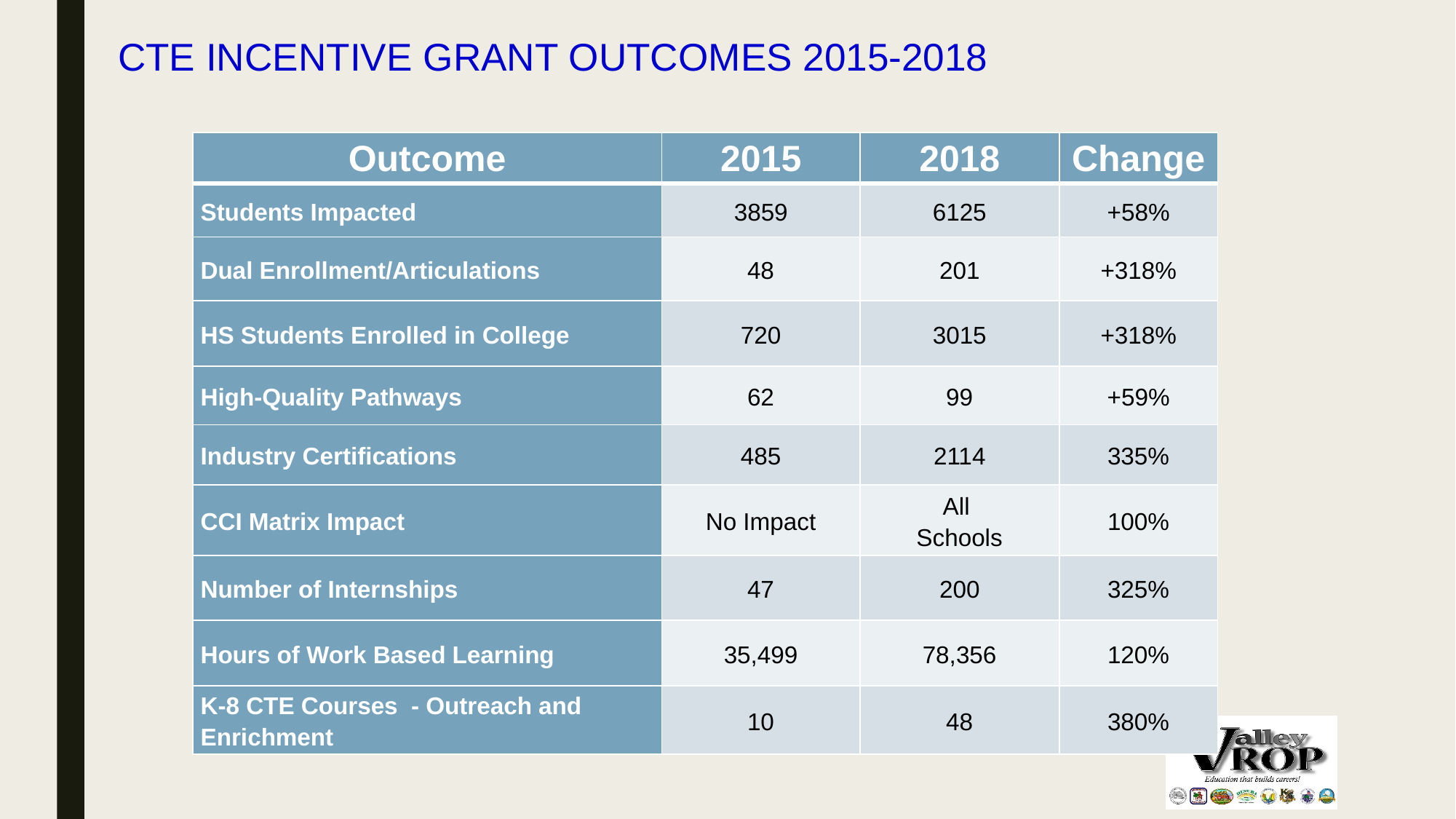

# CTE Incentive Grant OUTCOMES 2015-2018
| Outcome | 2015 | 2018 | Change |
| --- | --- | --- | --- |
| Students Impacted | 3859 | 6125 | +58% |
| Dual Enrollment/Articulations | 48 | 201 | +318% |
| HS Students Enrolled in College | 720 | 3015 | +318% |
| High-Quality Pathways | 62 | 99 | +59% |
| Industry Certifications | 485 | 2114 | 335% |
| CCI Matrix Impact | No Impact | All Schools | 100% |
| Number of Internships | 47 | 200 | 325% |
| Hours of Work Based Learning | 35,499 | 78,356 | 120% |
| K-8 CTE Courses - Outreach and Enrichment | 10 | 48 | 380% |